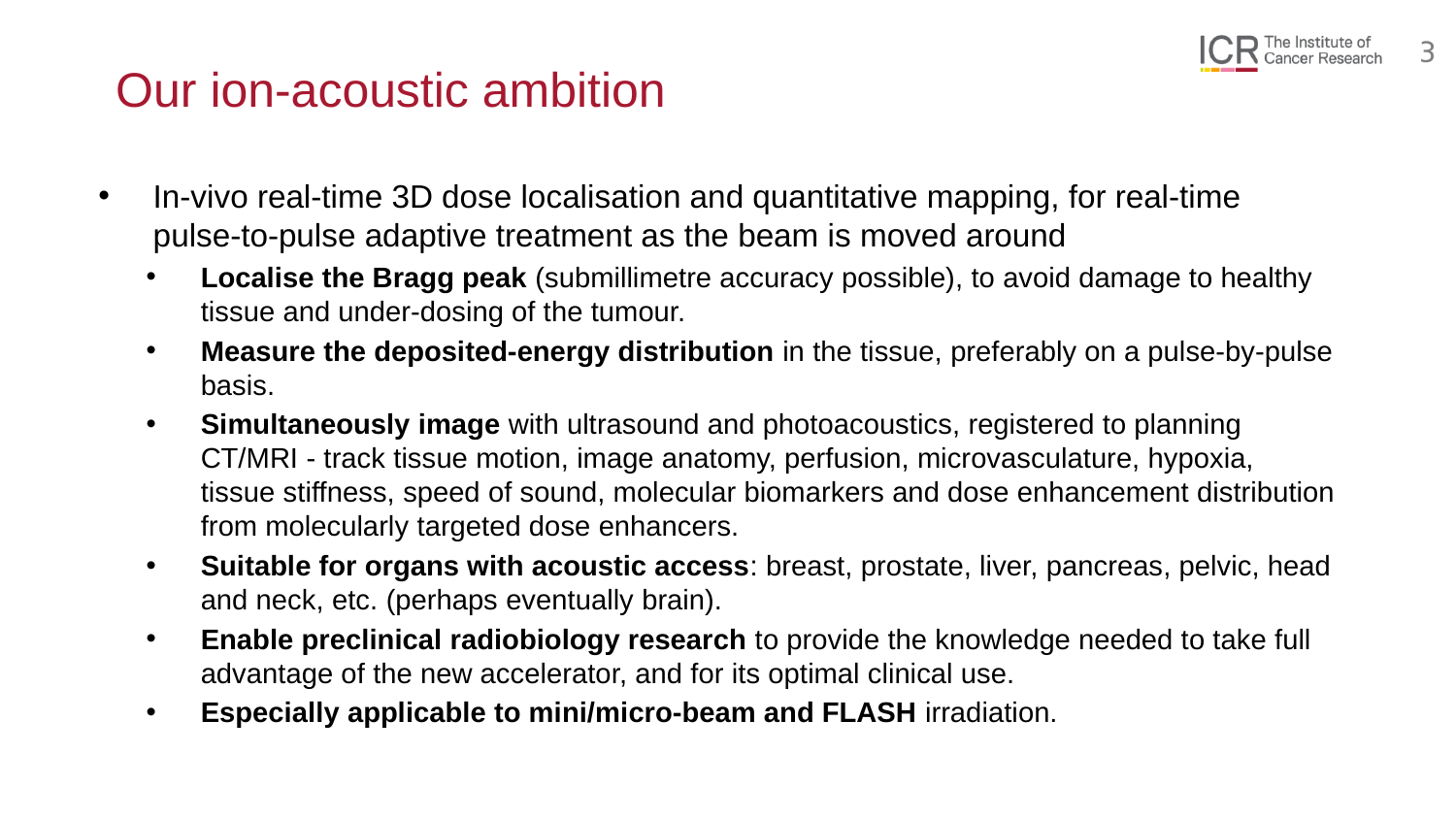

# Our ion-acoustic ambition
In-vivo real-time 3D dose localisation and quantitative mapping, for real-time pulse-to-pulse adaptive treatment as the beam is moved around
Localise the Bragg peak (submillimetre accuracy possible), to avoid damage to healthy tissue and under-dosing of the tumour.
Measure the deposited-energy distribution in the tissue, preferably on a pulse-by-pulse basis.
Simultaneously image with ultrasound and photoacoustics, registered to planning CT/MRI - track tissue motion, image anatomy, perfusion, microvasculature, hypoxia, tissue stiffness, speed of sound, molecular biomarkers and dose enhancement distribution from molecularly targeted dose enhancers.
Suitable for organs with acoustic access: breast, prostate, liver, pancreas, pelvic, head and neck, etc. (perhaps eventually brain).
Enable preclinical radiobiology research to provide the knowledge needed to take full advantage of the new accelerator, and for its optimal clinical use.
Especially applicable to mini/micro-beam and FLASH irradiation.